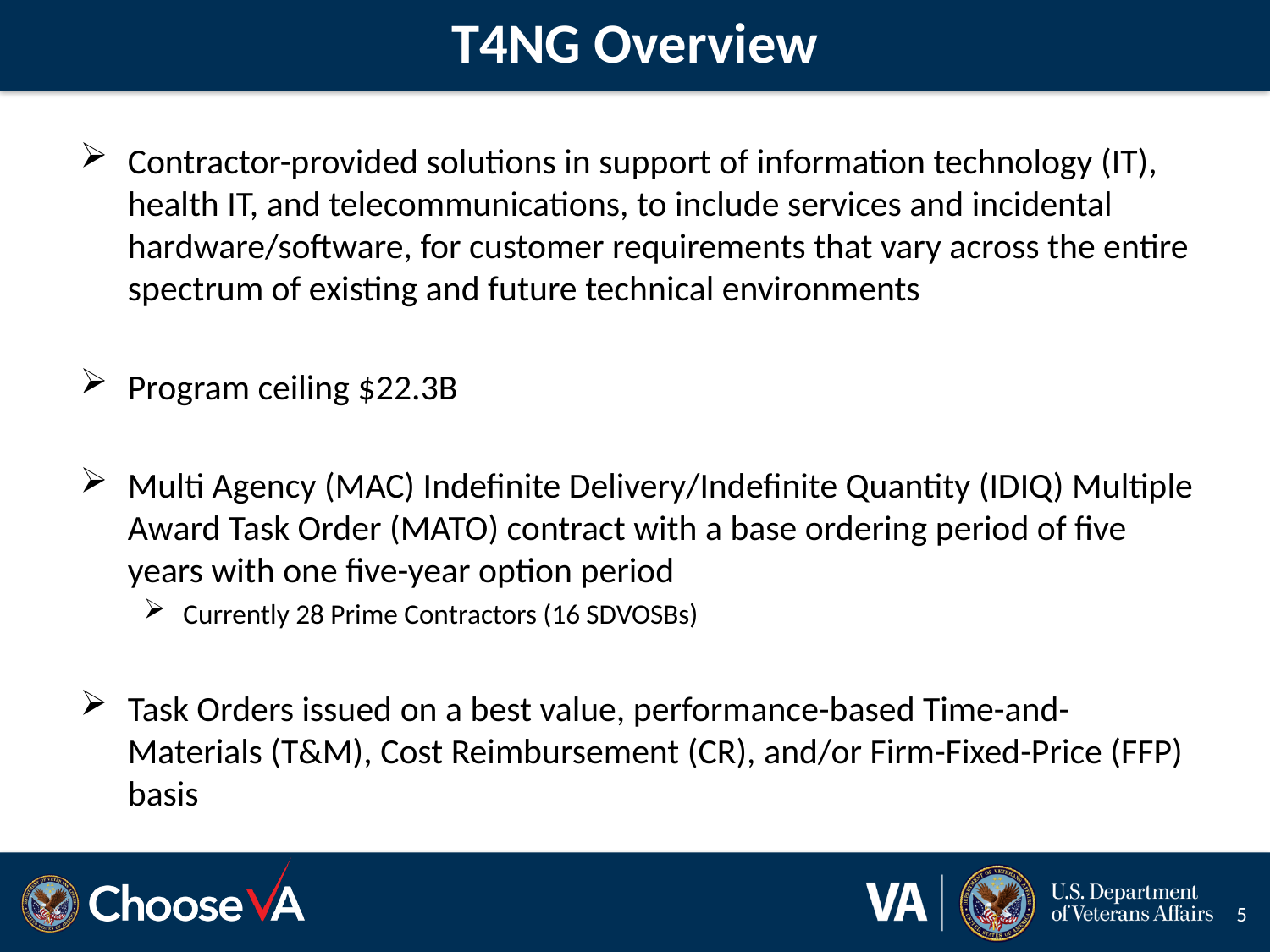

# T4NG Overview
Contractor-provided solutions in support of information technology (IT), health IT, and telecommunications, to include services and incidental hardware/software, for customer requirements that vary across the entire spectrum of existing and future technical environments

Program ceiling $22.3B

Multi Agency (MAC) Indefinite Delivery/Indefinite Quantity (IDIQ) Multiple Award Task Order (MATO) contract with a base ordering period of five years with one five-year option period
Currently 28 Prime Contractors (16 SDVOSBs)

Task Orders issued on a best value, performance-based Time-and-Materials (T&M), Cost Reimbursement (CR), and/or Firm-Fixed-Price (FFP) basis

5